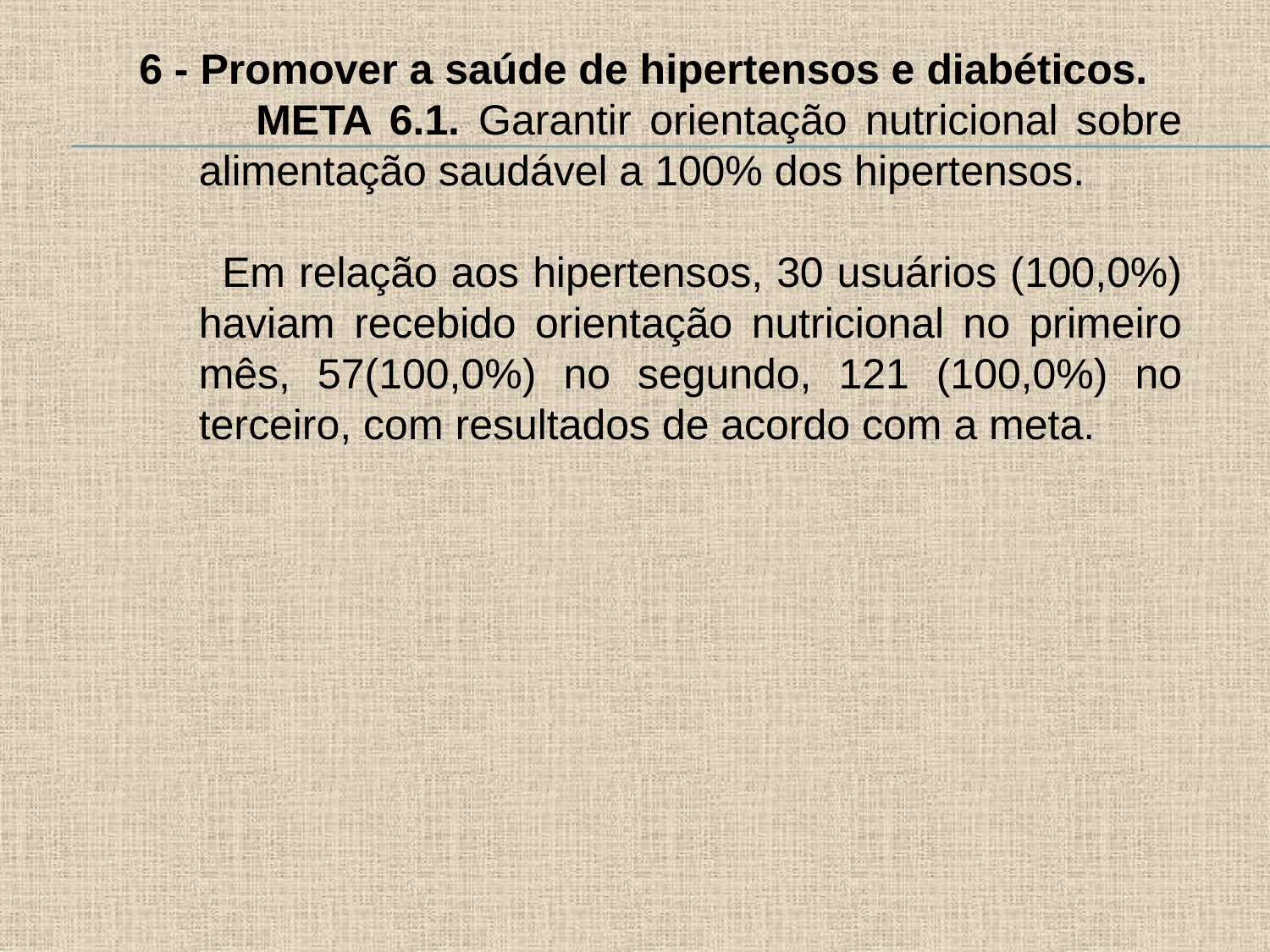

6 - Promover a saúde de hipertensos e diabéticos.
       META 6.1. Garantir orientação nutricional sobre alimentação saudável a 100% dos hipertensos.

       Em relação aos hipertensos, 30 usuários (100,0%) haviam recebido orientação nutricional no primeiro mês, 57(100,0%) no segundo, 121 (100,0%) no terceiro, com resultados de acordo com a meta.